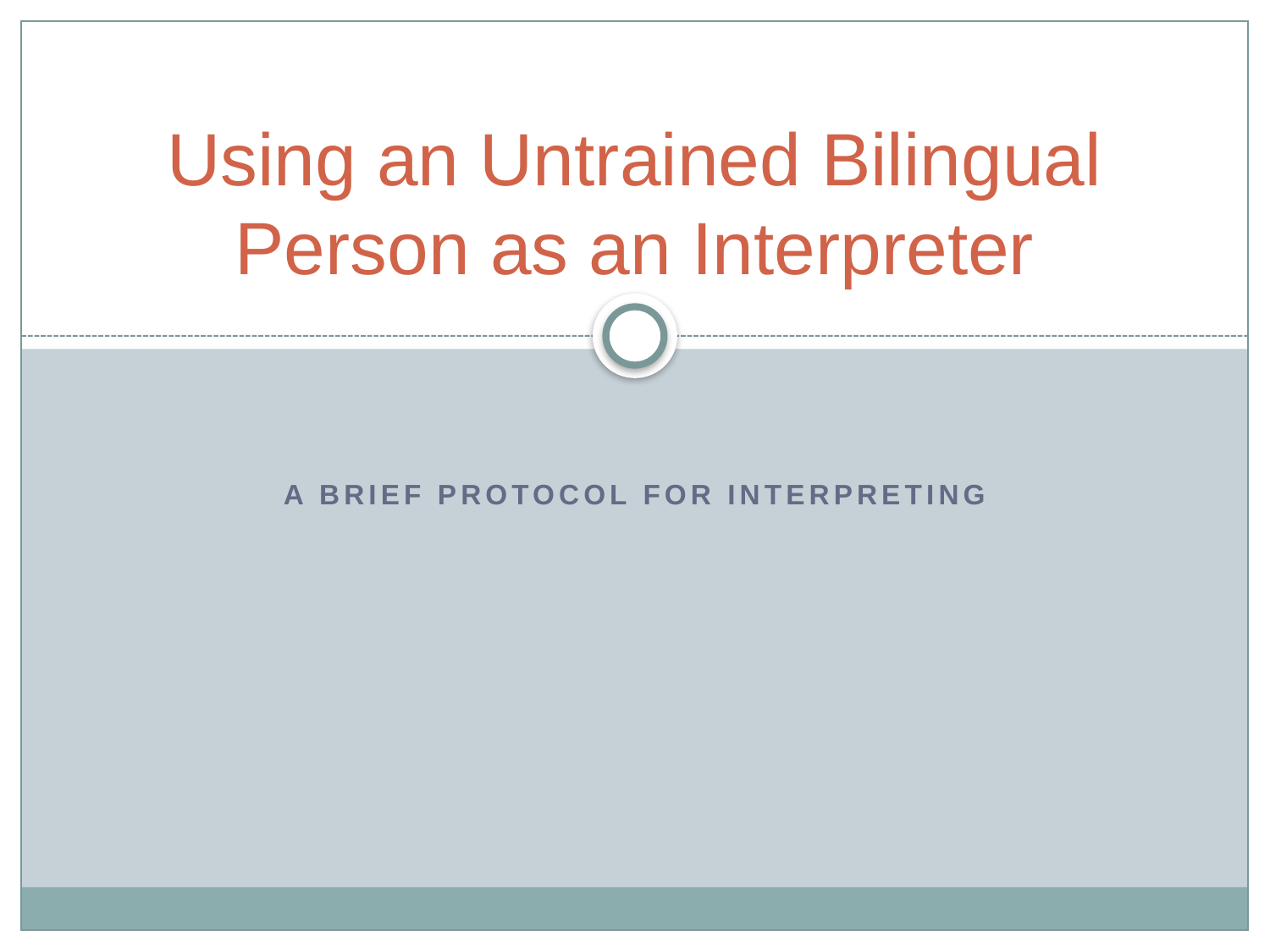

# Using an Untrained Bilingual Person as an Interpreter

A Brief Protocol for Interpreting